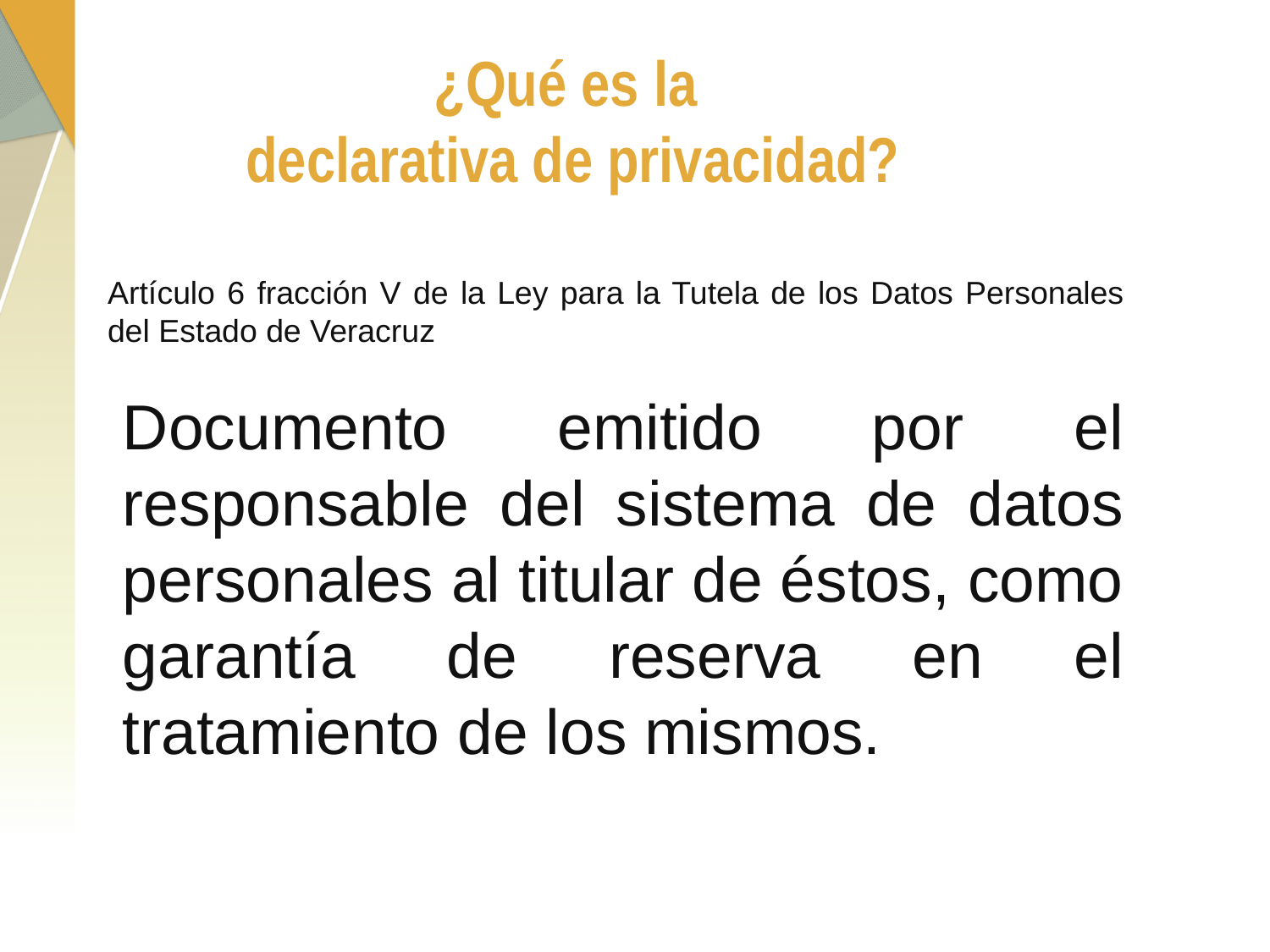

¿Qué es la
declarativa de privacidad?
Artículo 6 fracción V de la Ley para la Tutela de los Datos Personales del Estado de Veracruz

Documento emitido por el responsable del sistema de datos personales al titular de éstos, como garantía de reserva en el tratamiento de los mismos.